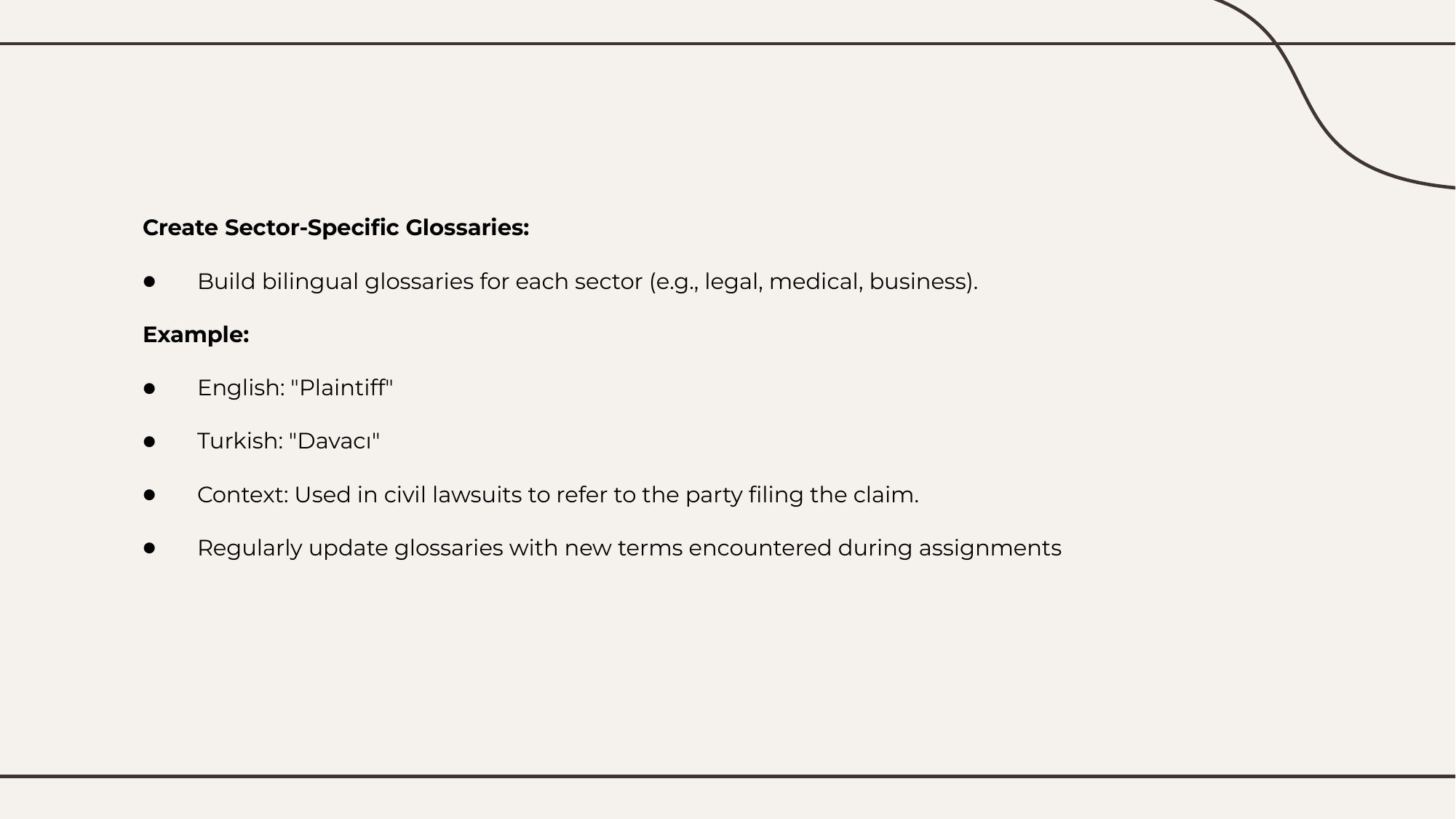

#
Create Sector-Specific Glossaries:

Build bilingual glossaries for each sector (e.g., legal, medical, business).

Example:

English: "Plaintiff"

Turkish: "Davacı"

Context: Used in civil lawsuits to refer to the party filing the claim.

Regularly update glossaries with new terms encountered during assignments